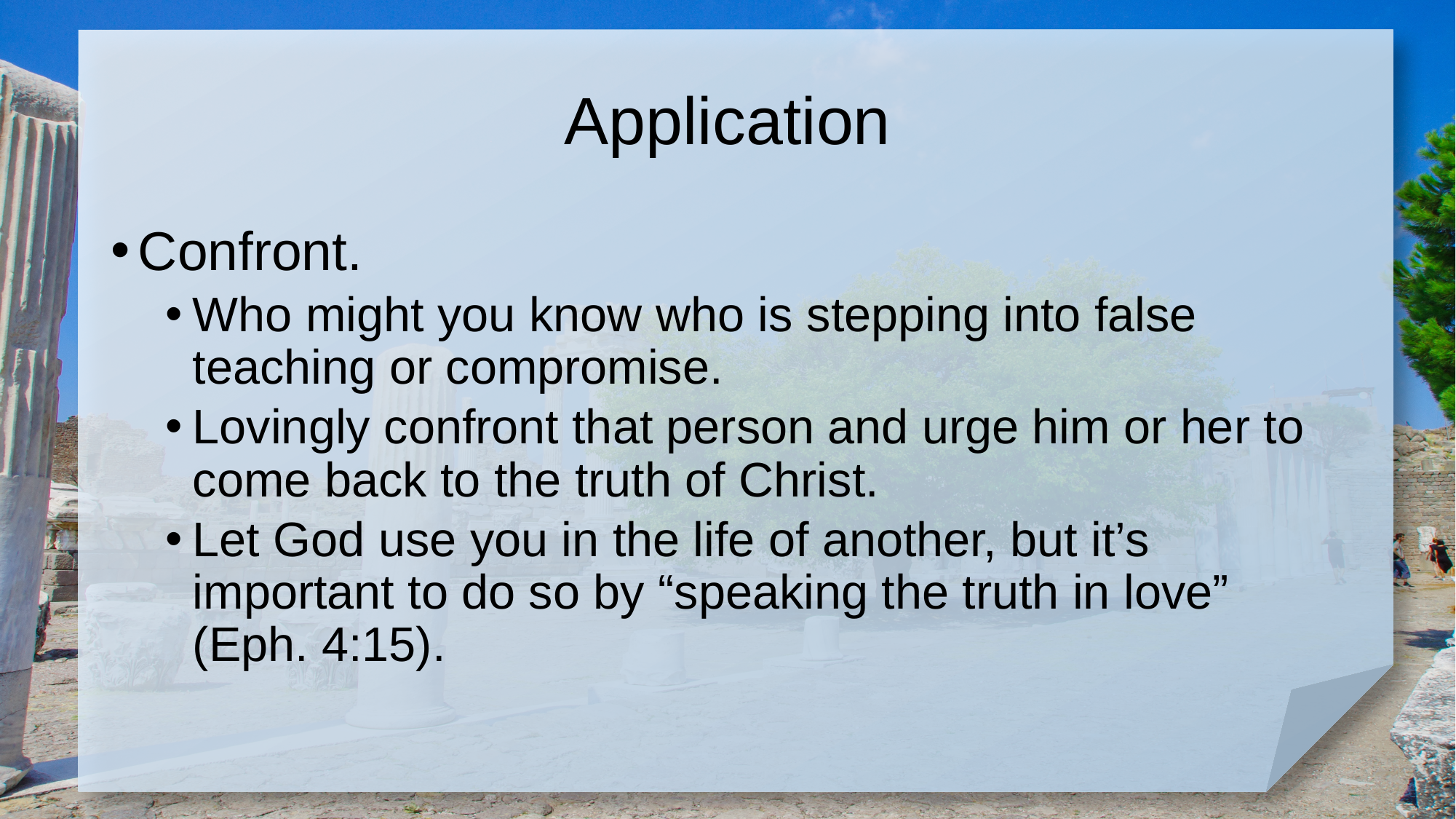

# Application
Confront.
Who might you know who is stepping into false teaching or compromise.
Lovingly confront that person and urge him or her to come back to the truth of Christ.
Let God use you in the life of another, but it’s important to do so by “speaking the truth in love” (Eph. 4:15).